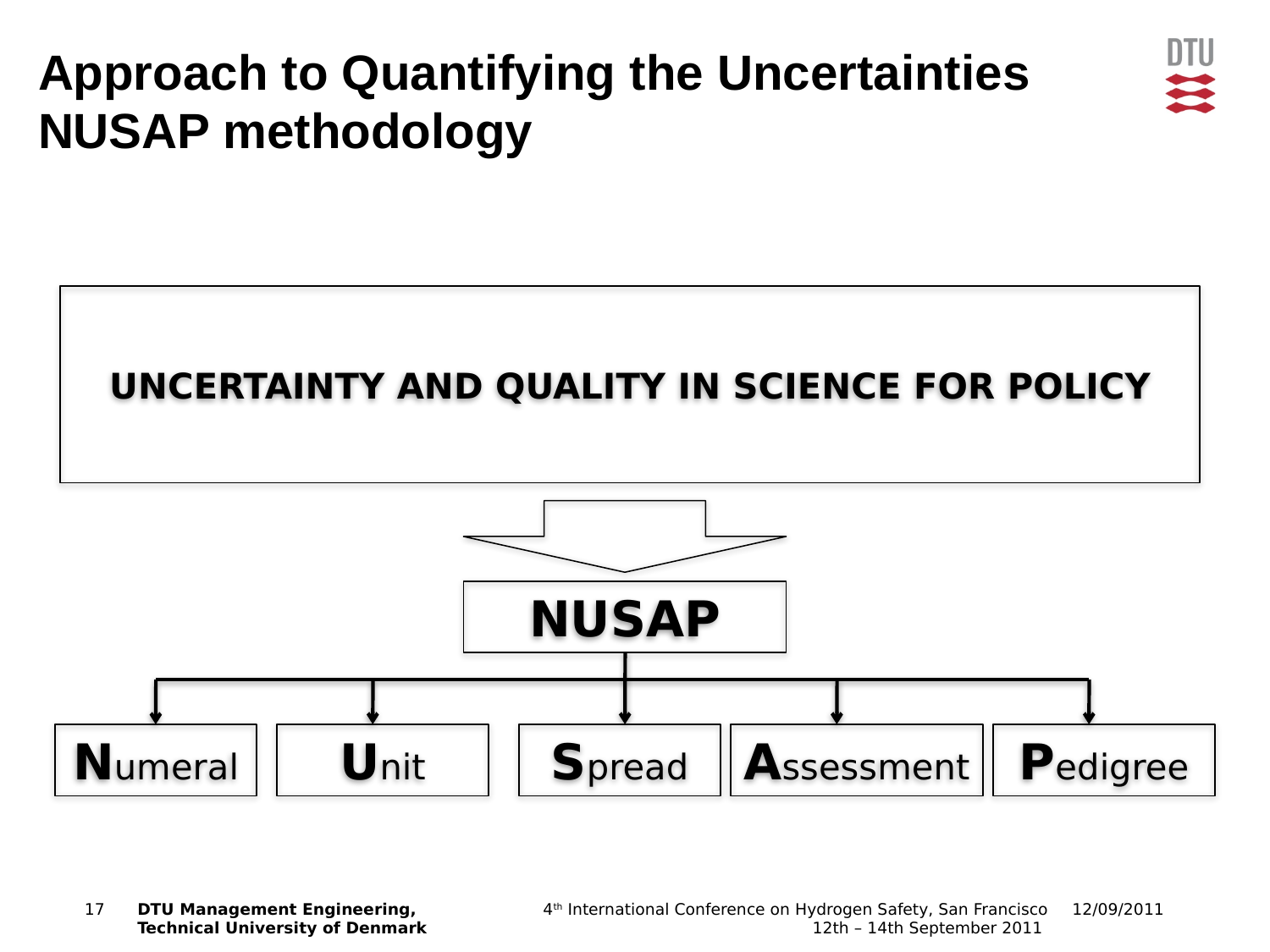

# Approach to Quantifying the Uncertainties NUSAP methodology

UNCERTAINTY AND QUALITY IN SCIENCE FOR POLICY

NUSAP
Numeral
Unit
Spread
Assessment
Pedigree